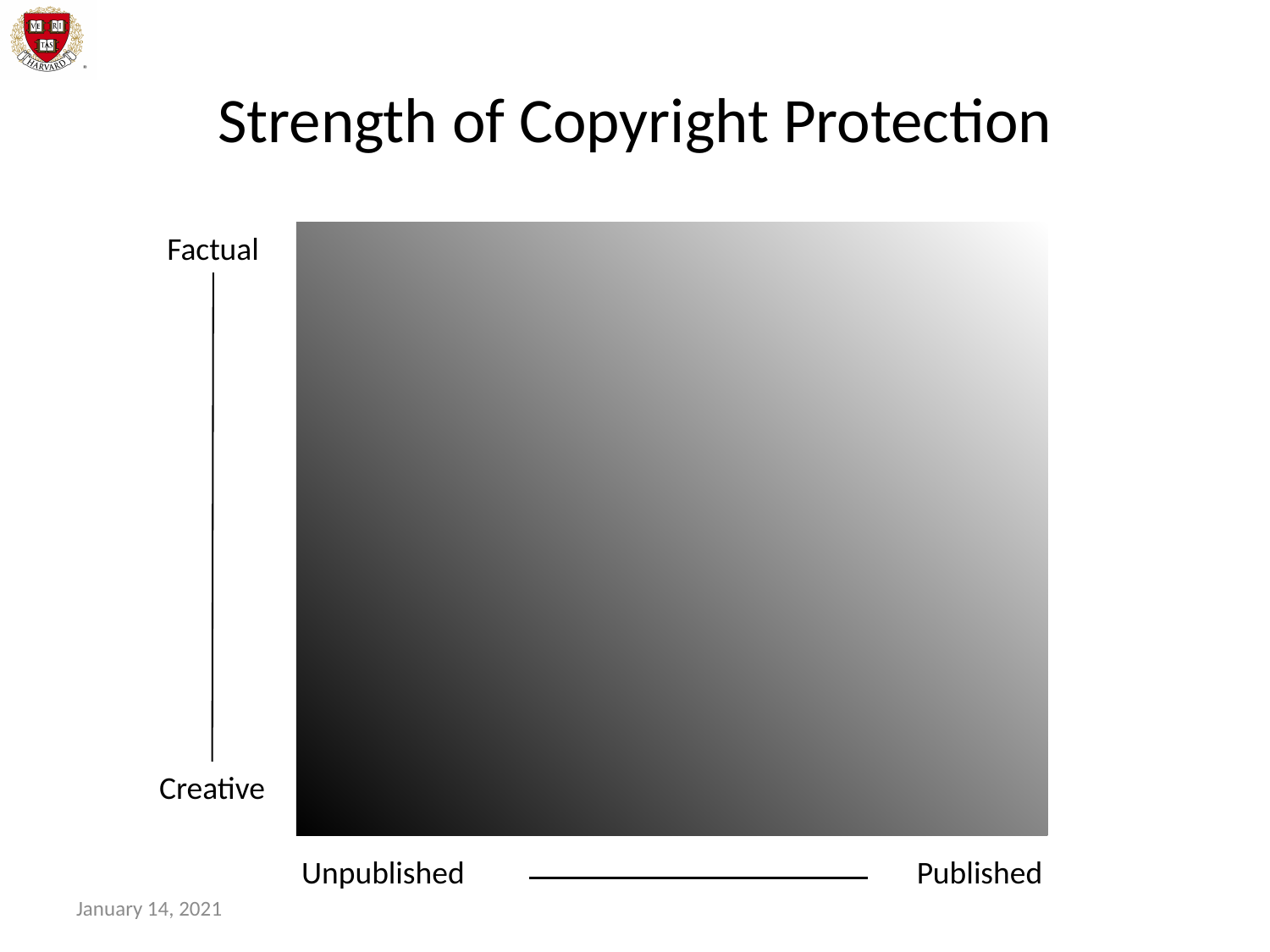

# Strength of Copyright Protection
Factual

Creative
Unpublished                                                               Published
January 14, 2021